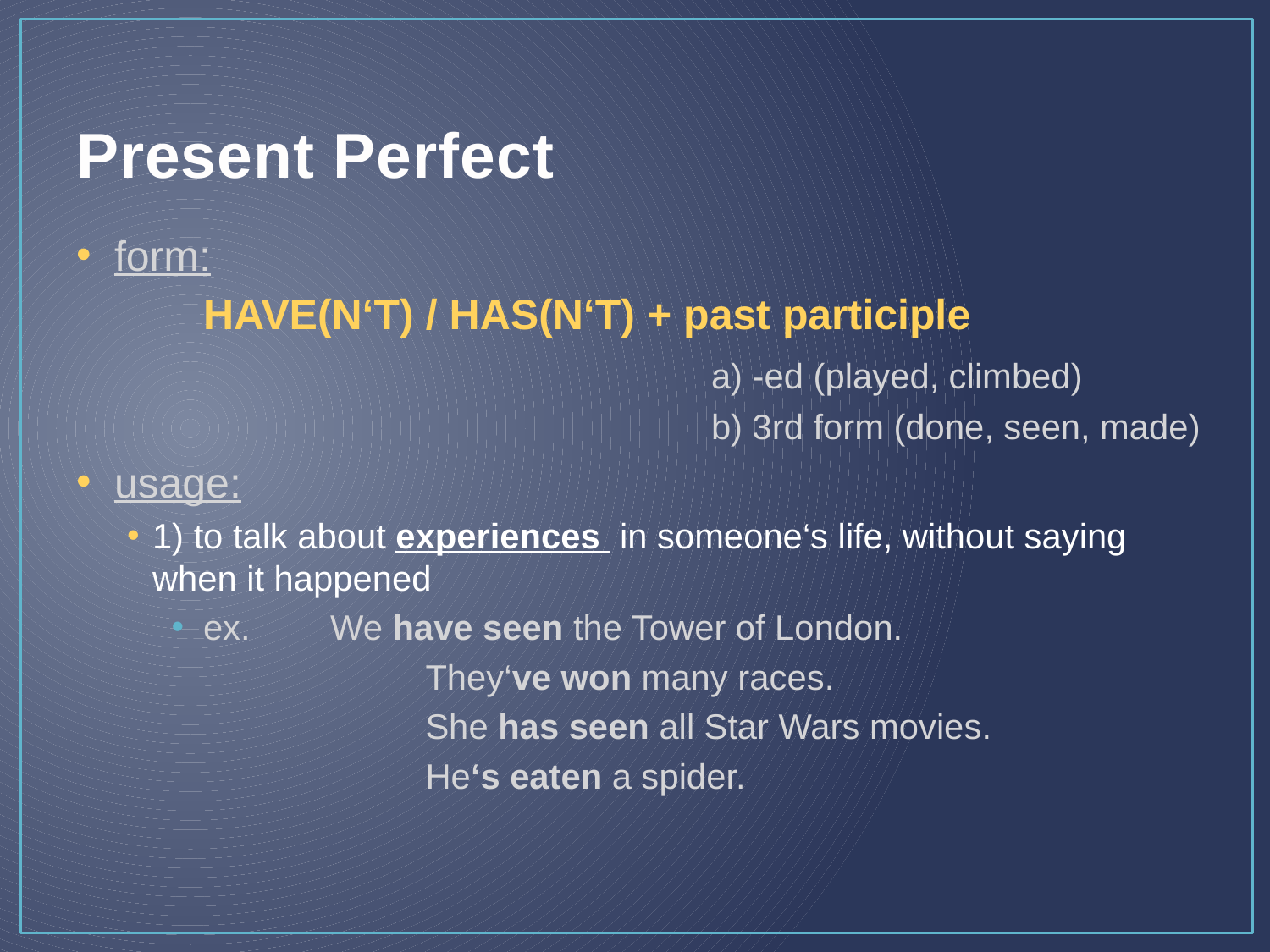

# Present Perfect
form:
	HAVE(N‘T) / HAS(N‘T) + past participle
					a) -ed (played, climbed)
					b) 3rd form (done, seen, made)
usage:
1) to talk about experiences  in someone‘s life, without saying when it happened
ex. 	We have seen the Tower of London.
		They‘ve won many races.
		She has seen all Star Wars movies.
		He‘s eaten a spider.